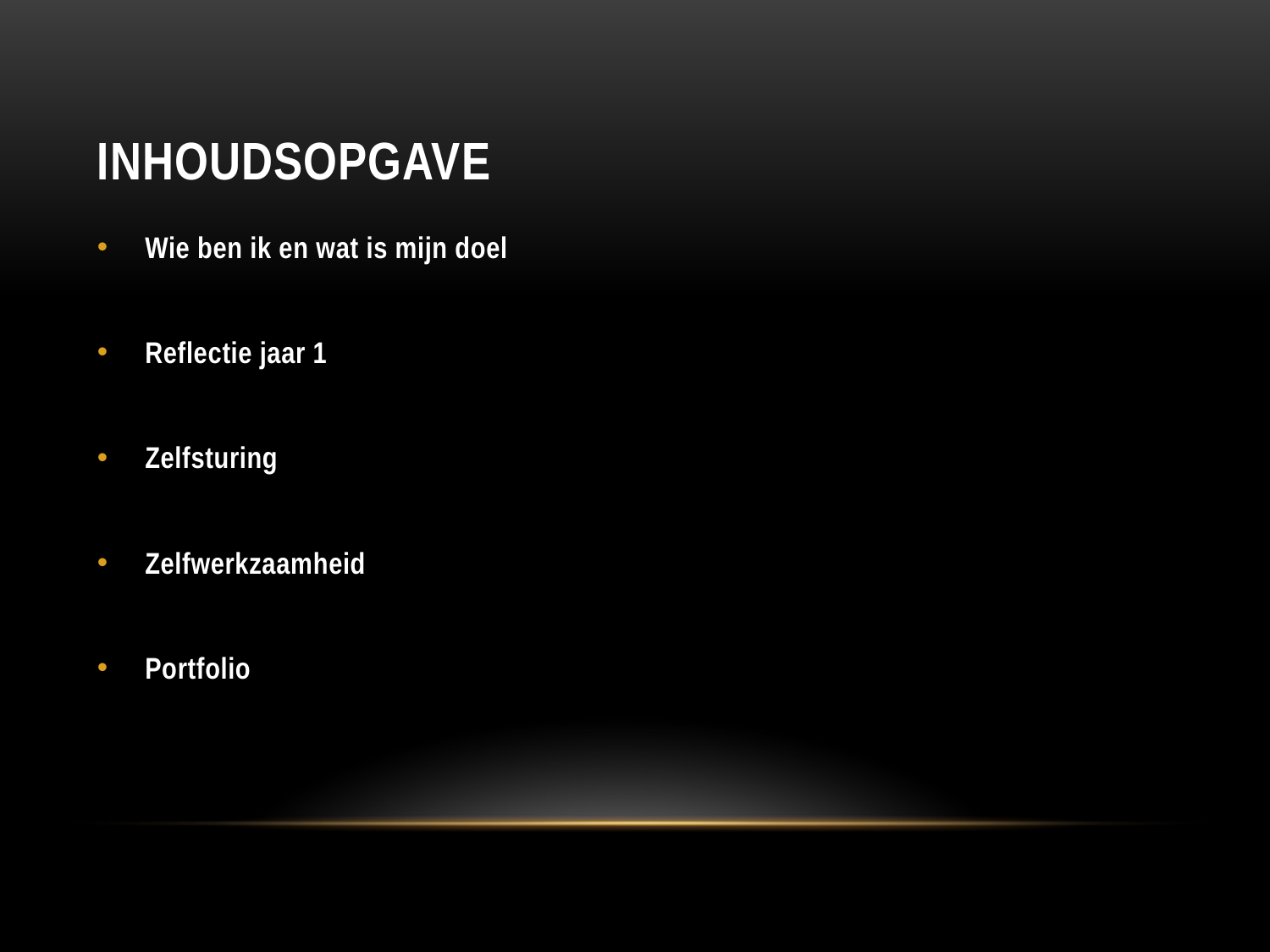

# Inhoudsopgave
Wie ben ik en wat is mijn doel

Reflectie jaar 1

Zelfsturing

Zelfwerkzaamheid

Portfolio